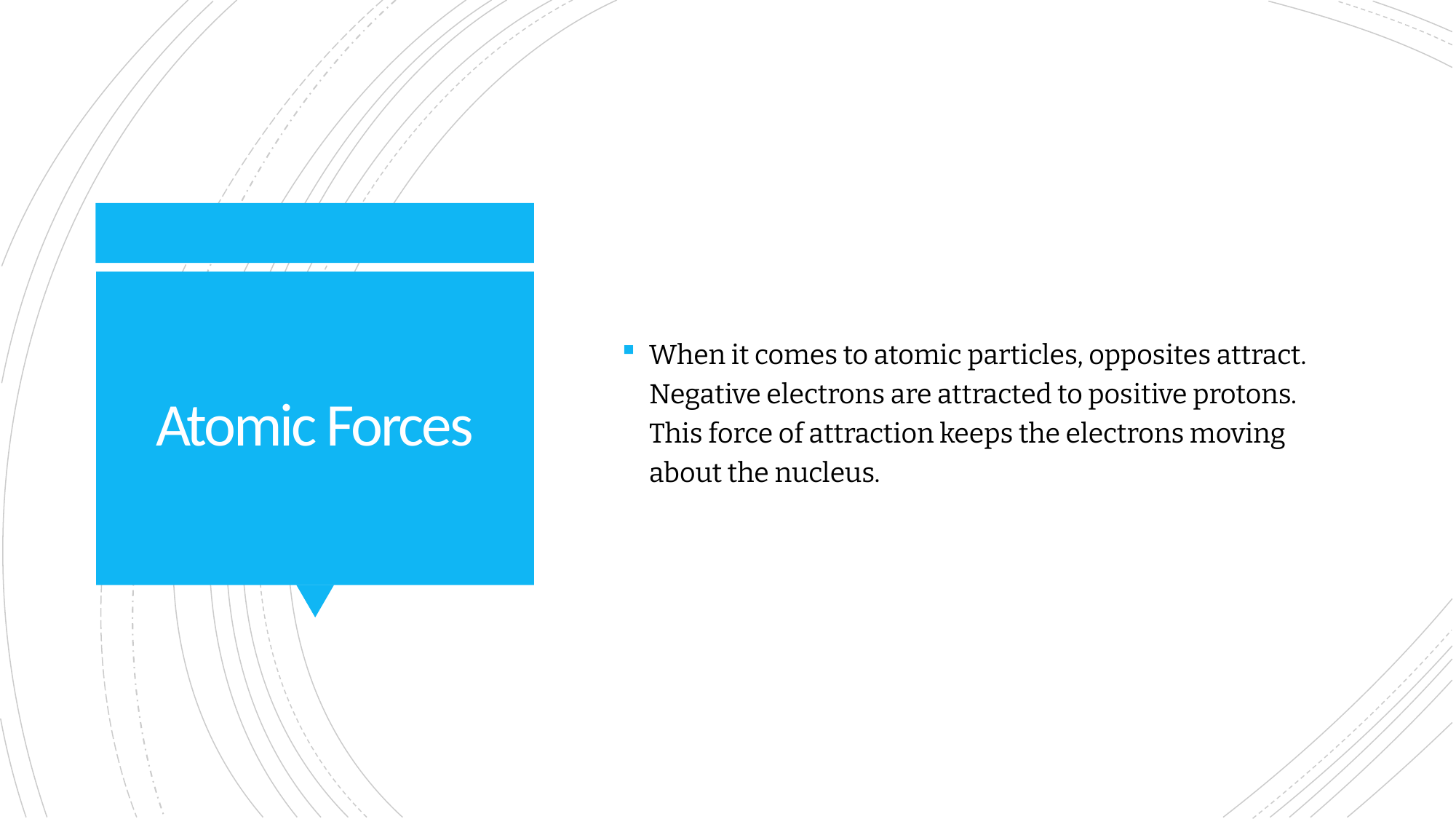

When it comes to atomic particles, opposites attract. Negative electrons are attracted to positive protons. This force of attraction keeps the electrons moving about the nucleus.
# Atomic Forces